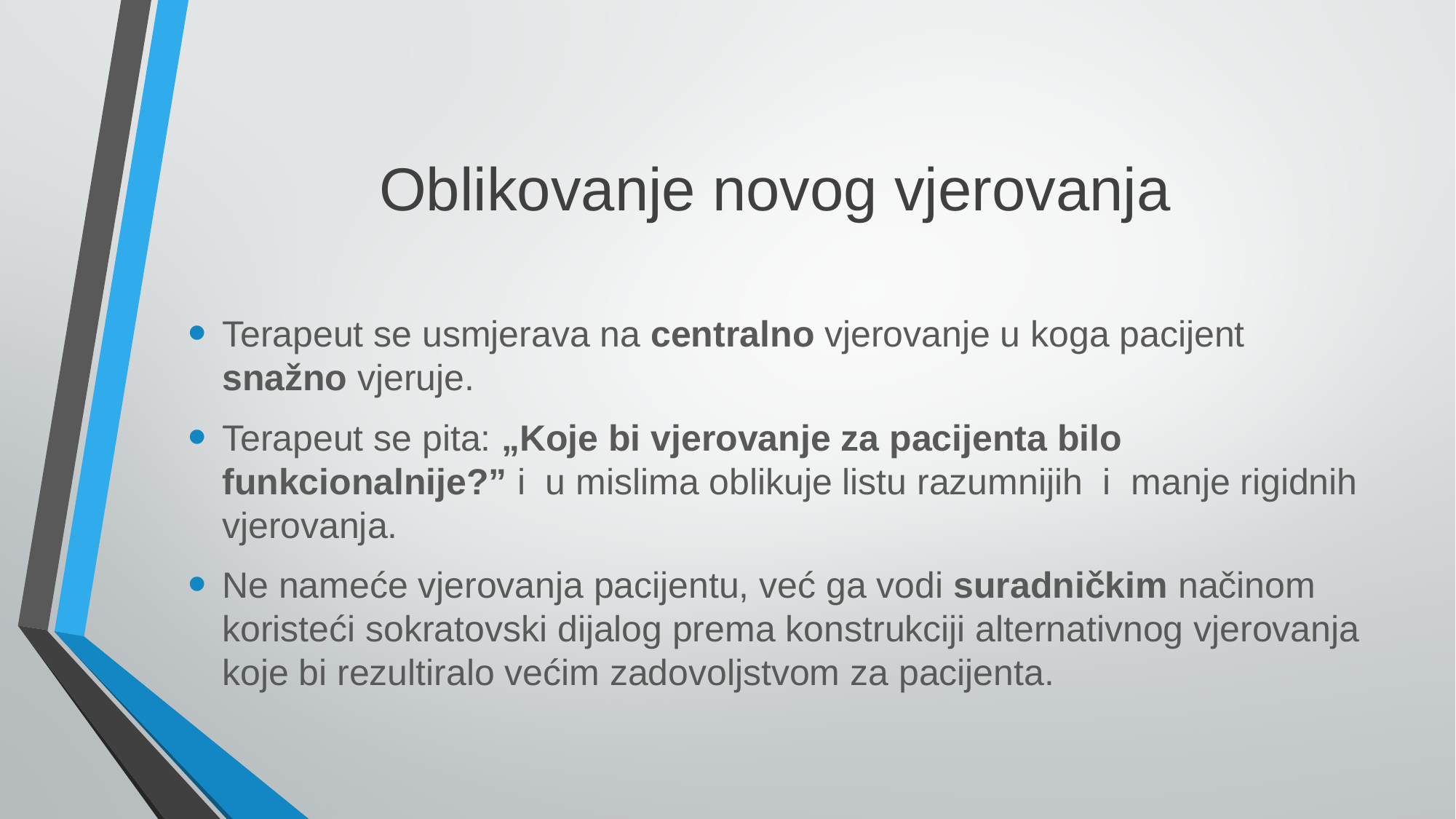

# Oblikovanje novog vjerovanja

Terapeut se usmjerava na centralno vjerovanje u koga pacijent snažno vjeruje.
Terapeut se pita: „Koje bi vjerovanje za pacijenta bilo funkcionalnije?” i  u mislima oblikuje listu razumnijih  i  manje rigidnih vjerovanja.
Ne nameće vjerovanja pacijentu, već ga vodi suradničkim načinom koristeći sokratovski dijalog prema konstrukciji alternativnog vjerovanja koje bi rezultiralo većim zadovoljstvom za pacijenta.